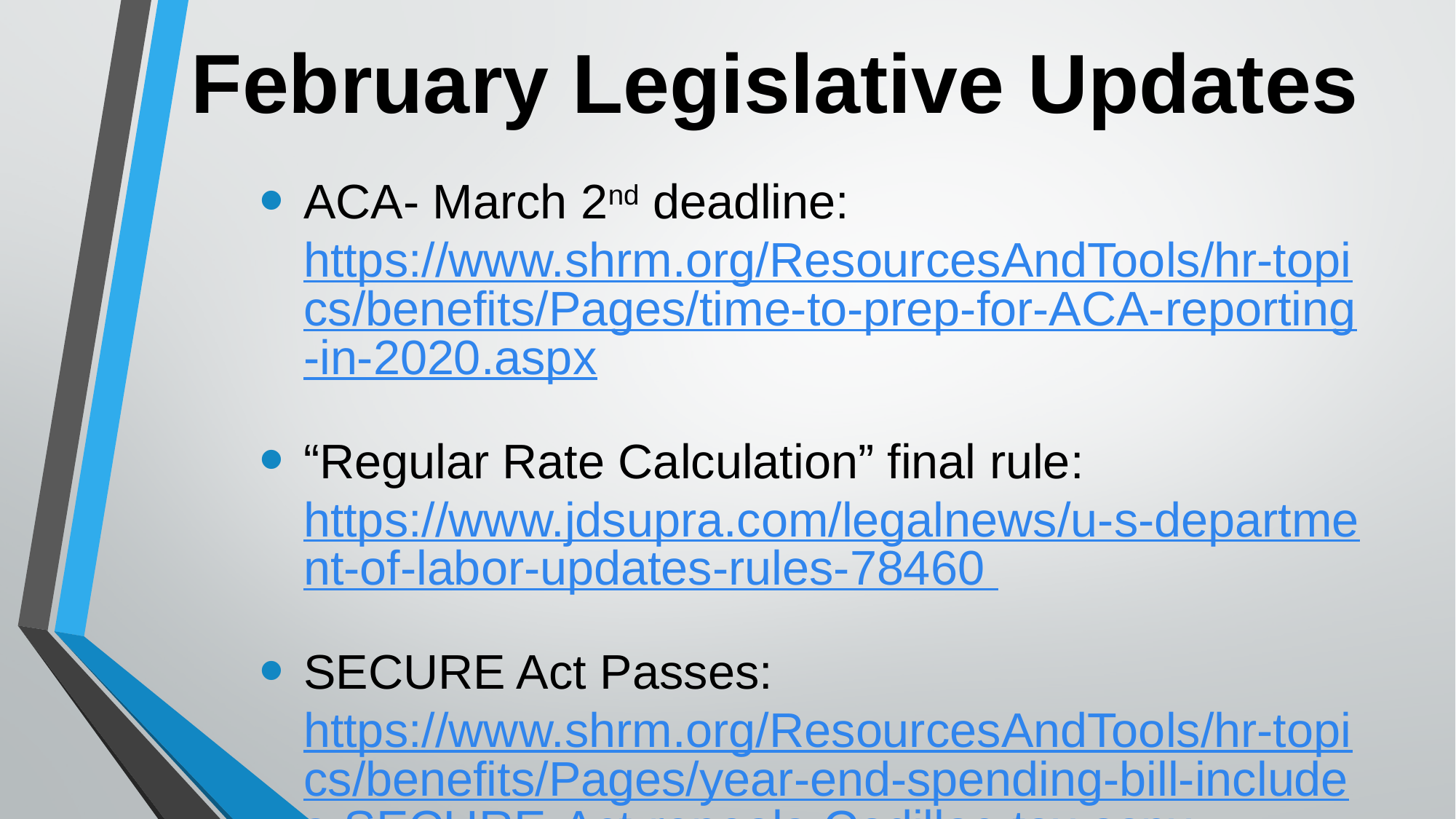

# February Legislative Updates
ACA- March 2nd deadline: https://www.shrm.org/ResourcesAndTools/hr-topics/benefits/Pages/time-to-prep-for-ACA-reporting-in-2020.aspx
“Regular Rate Calculation” final rule: https://www.jdsupra.com/legalnews/u-s-department-of-labor-updates-rules-78460
SECURE Act Passes: https://www.shrm.org/ResourcesAndTools/hr-topics/benefits/Pages/year-end-spending-bill-includes-SECURE-Act-repeals-Cadillac-tax.aspx